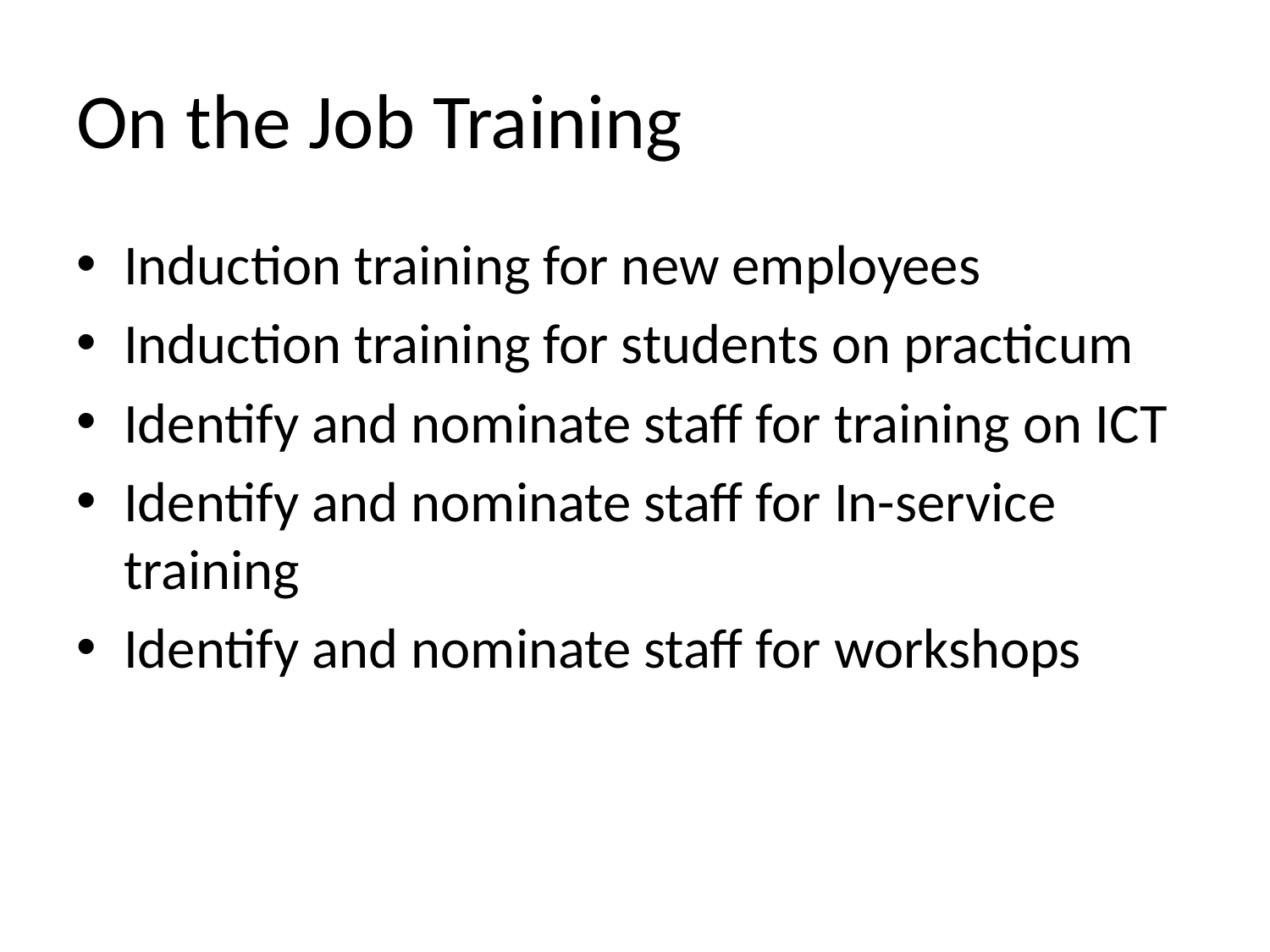

# On the Job Training
Induction training for new employees
Induction training for students on practicum
Identify and nominate staff for training on ICT
Identify and nominate staff for In-service training
Identify and nominate staff for workshops